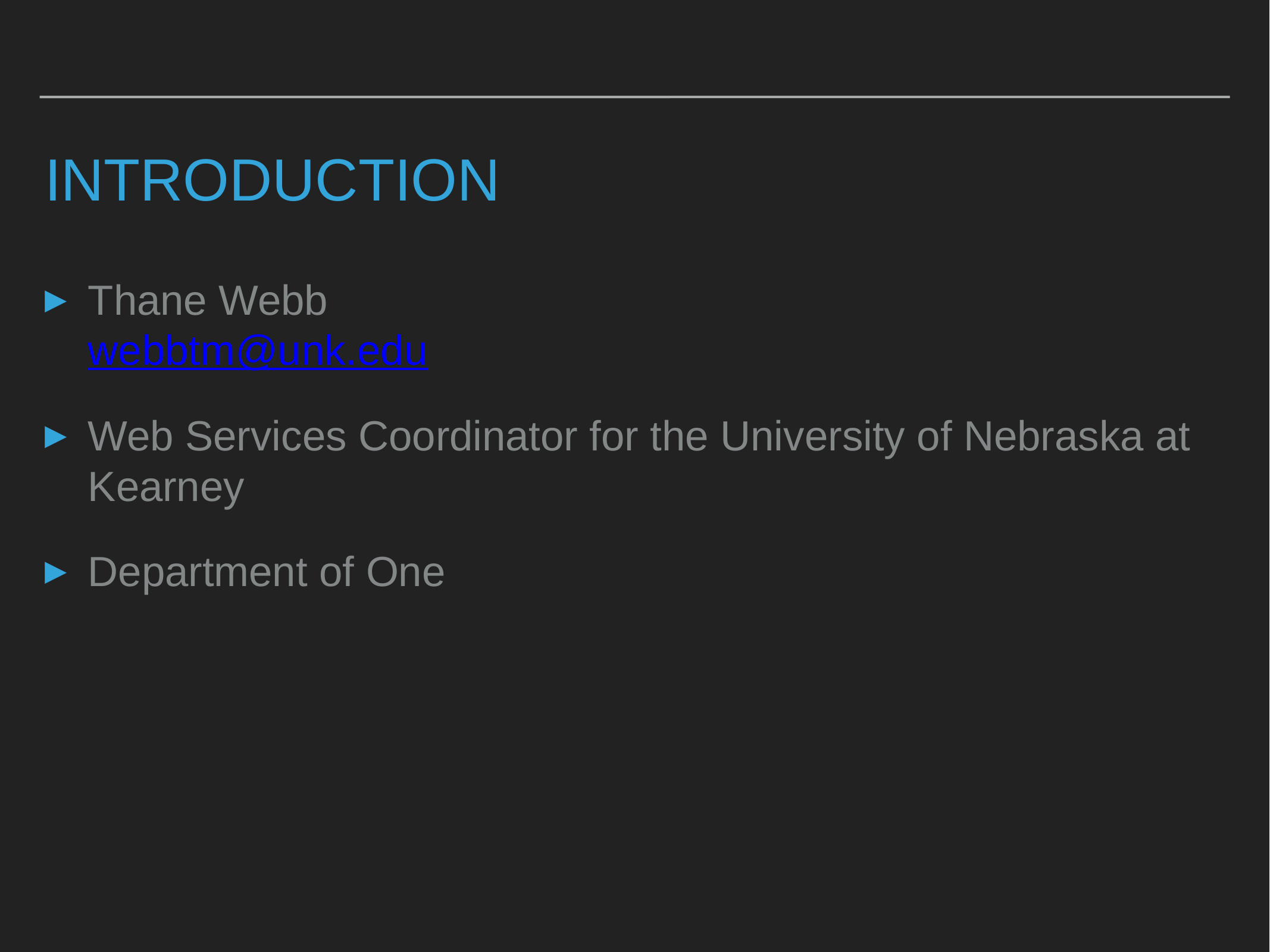

# Introduction
Thane Webb
webbtm@unk.edu
Web Services Coordinator for the University of Nebraska at Kearney
Department of One